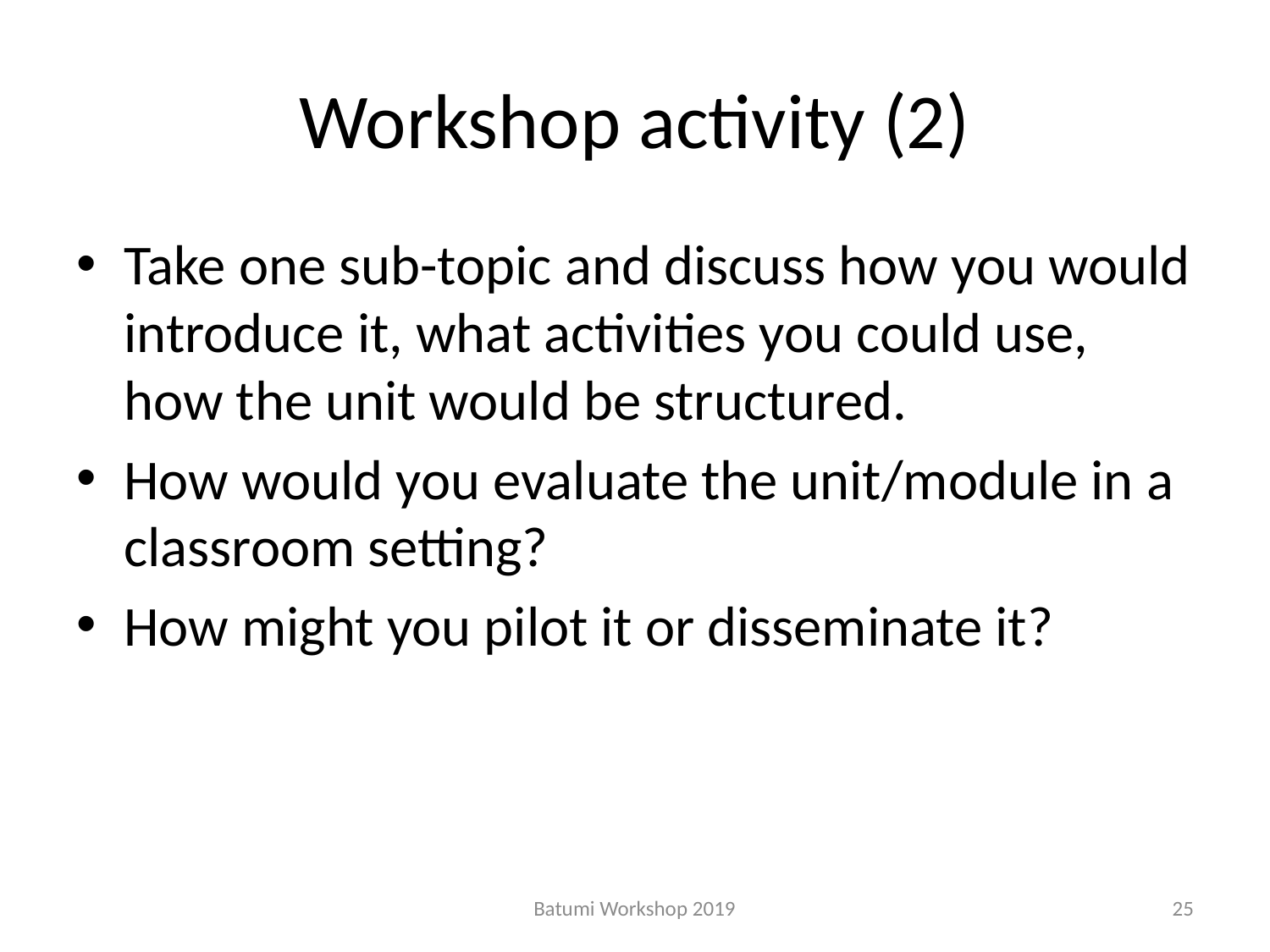

# Workshop activity (2)
Take one sub-topic and discuss how you would introduce it, what activities you could use, how the unit would be structured.
How would you evaluate the unit/module in a classroom setting?
How might you pilot it or disseminate it?

Batumi Workshop 2019
25